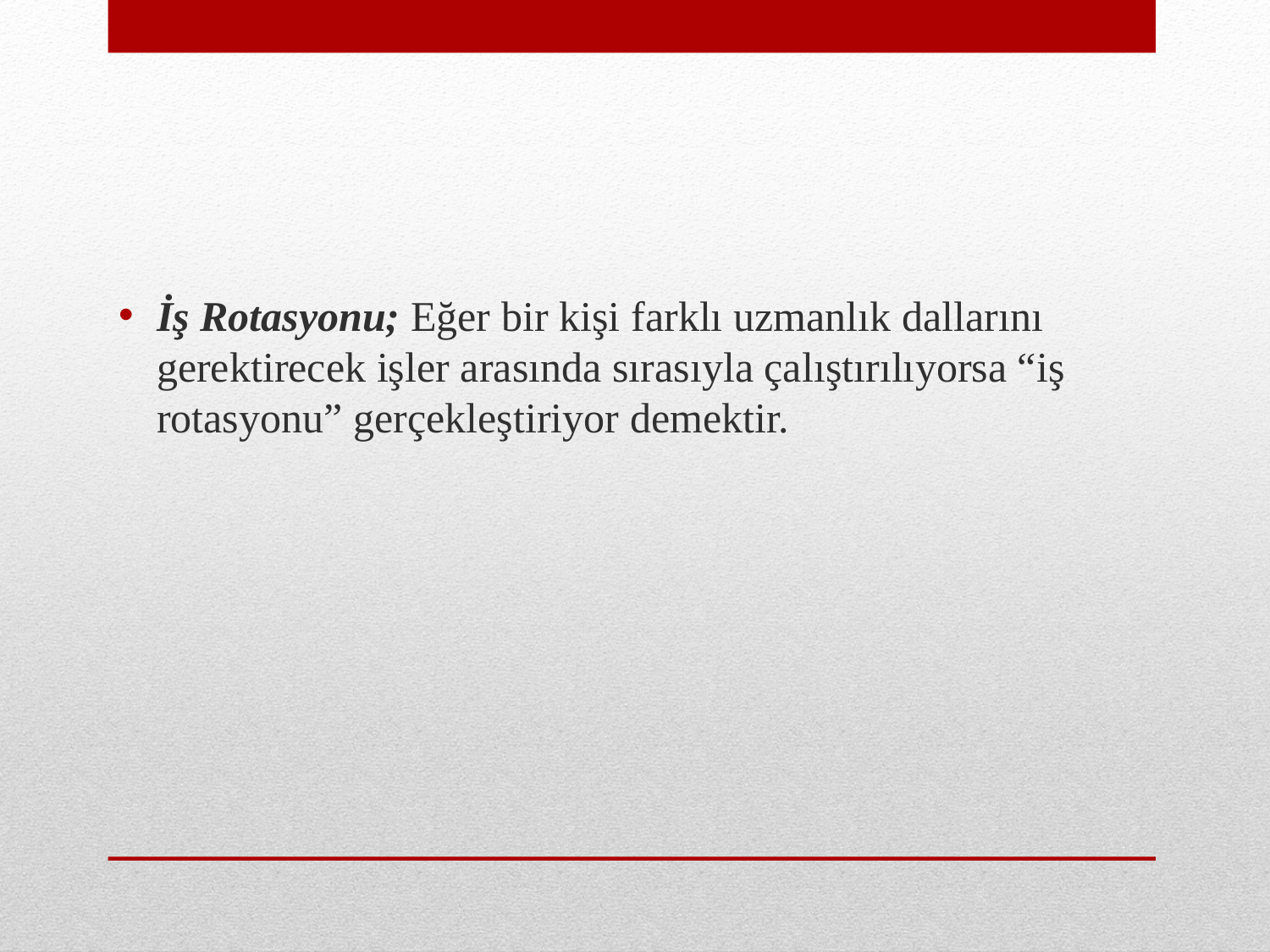

İş Rotasyonu; Eğer bir kişi farklı uzmanlık dallarını gerektirecek işler arasında sırasıyla çalıştırılıyorsa “iş rotasyonu” gerçekleştiriyor demektir.
#